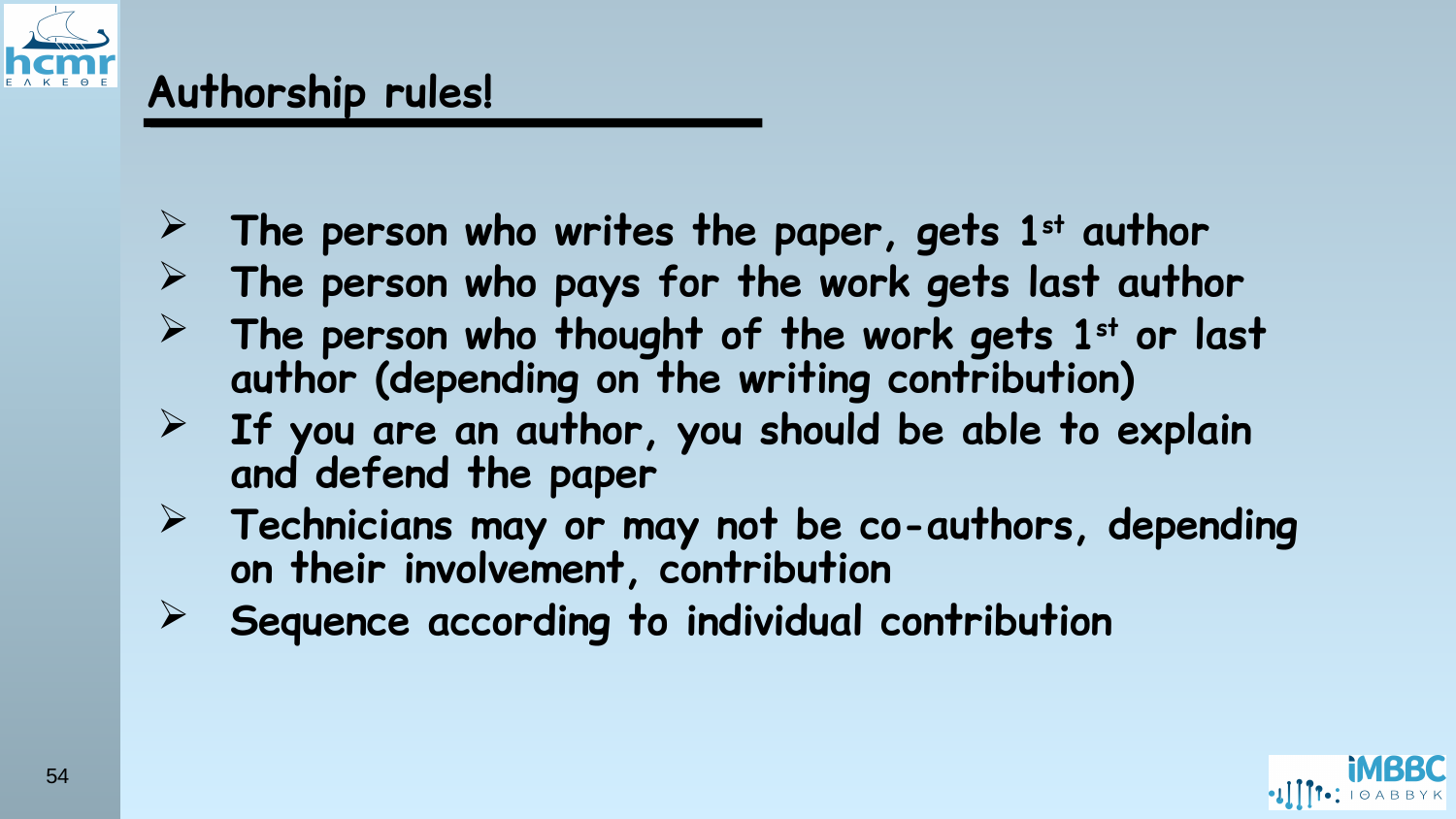

Authorship rules!
The person who writes the paper, gets 1st author
The person who pays for the work gets last author
The person who thought of the work gets 1st or last author (depending on the writing contribution)
If you are an author, you should be able to explain and defend the paper
Technicians may or may not be co-authors, depending on their involvement, contribution
Sequence according to individual contribution
54